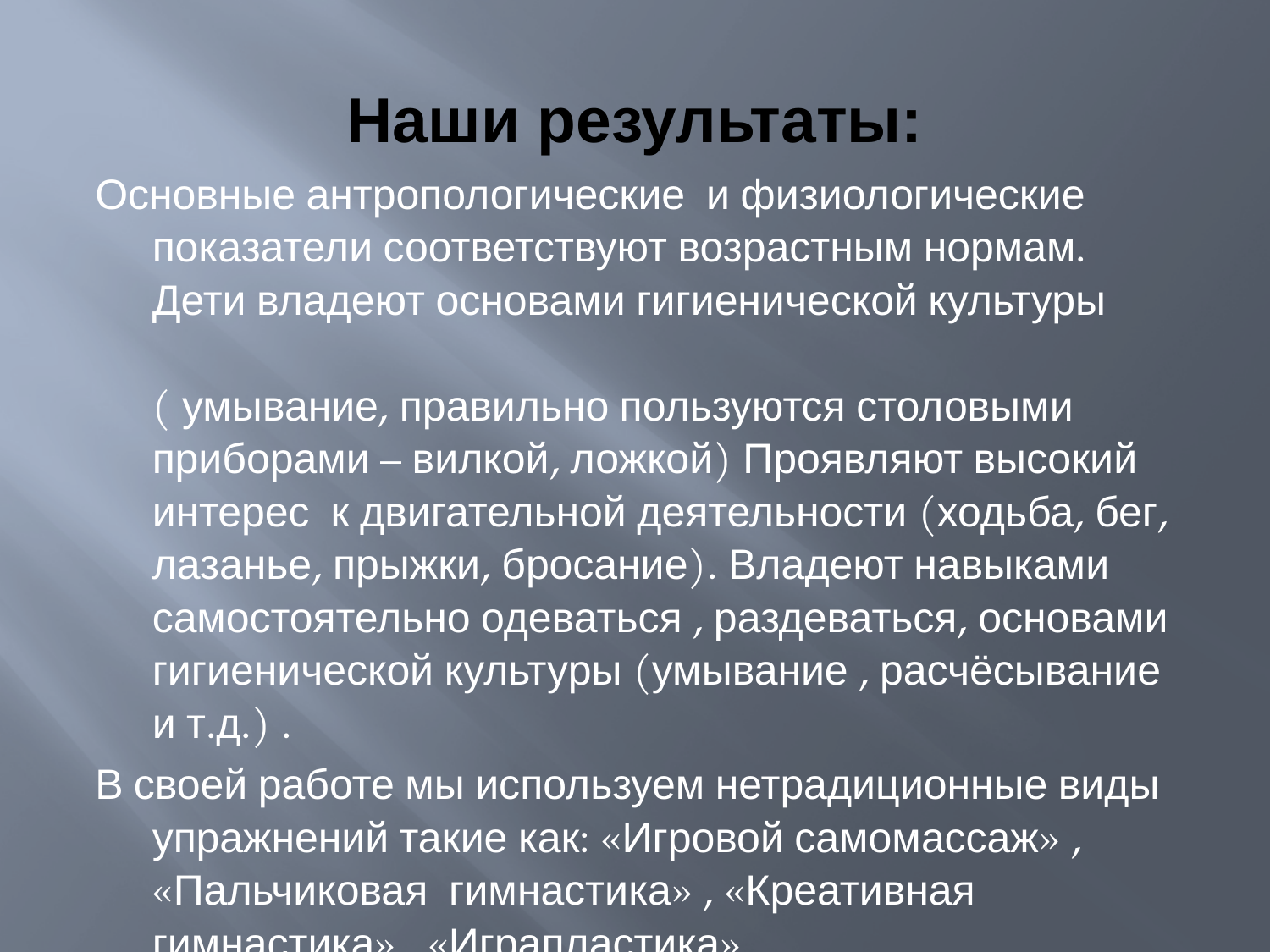

# Наши результаты:
Основные антропологические  и физиологические показатели соответствуют возрастным нормам.  Дети владеют основами гигиенической культуры                                                                                            ( умывание, правильно пользуются столовыми приборами – вилкой, ложкой) Проявляют высокий интерес  к двигательной деятельности (ходьба, бег, лазанье, прыжки, бросание). Владеют навыками самостоятельно одеваться , раздеваться, основами гигиенической культуры (умывание , расчёсывание и т.д.) .
В своей работе мы используем нетрадиционные виды упражнений такие как: «Игровой самомассаж» ,  «Пальчиковая  гимнастика» , «Креативная  гимнастика» , «Играпластика»